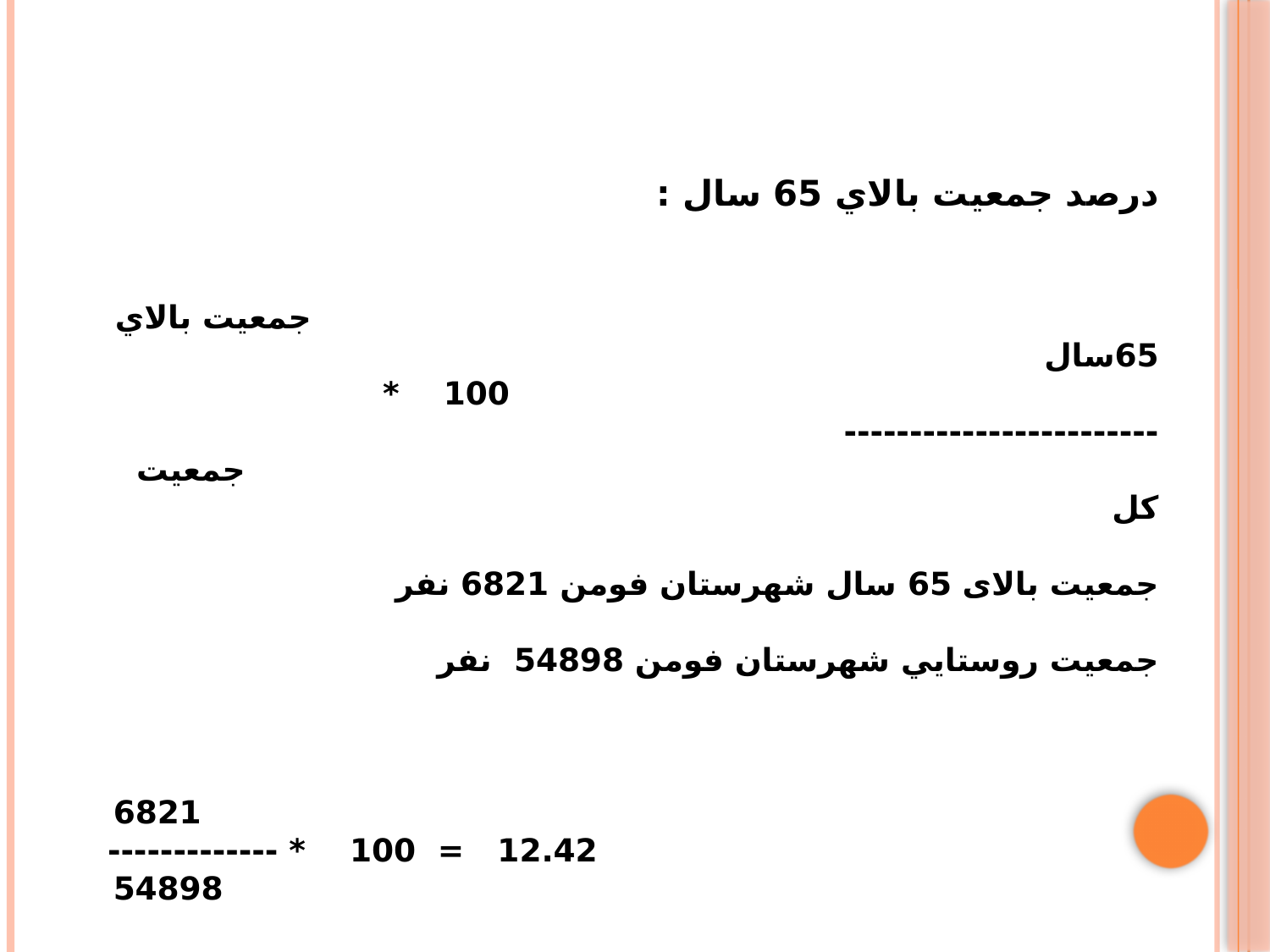

درصد جمعیت بالاي 65 سال :

                                                                             جمعيت بالاي 65سال
                                                           100    *    ------------------------
                                                                                   جمعيت كل

جمعيت بالای 65 سال شهرستان فومن 6821 نفر

جمعيت روستايي شهرستان فومن 54898  نفر

                                                                                       6821
                                                   12.42   =  100    * -------------
                                                                                     54898